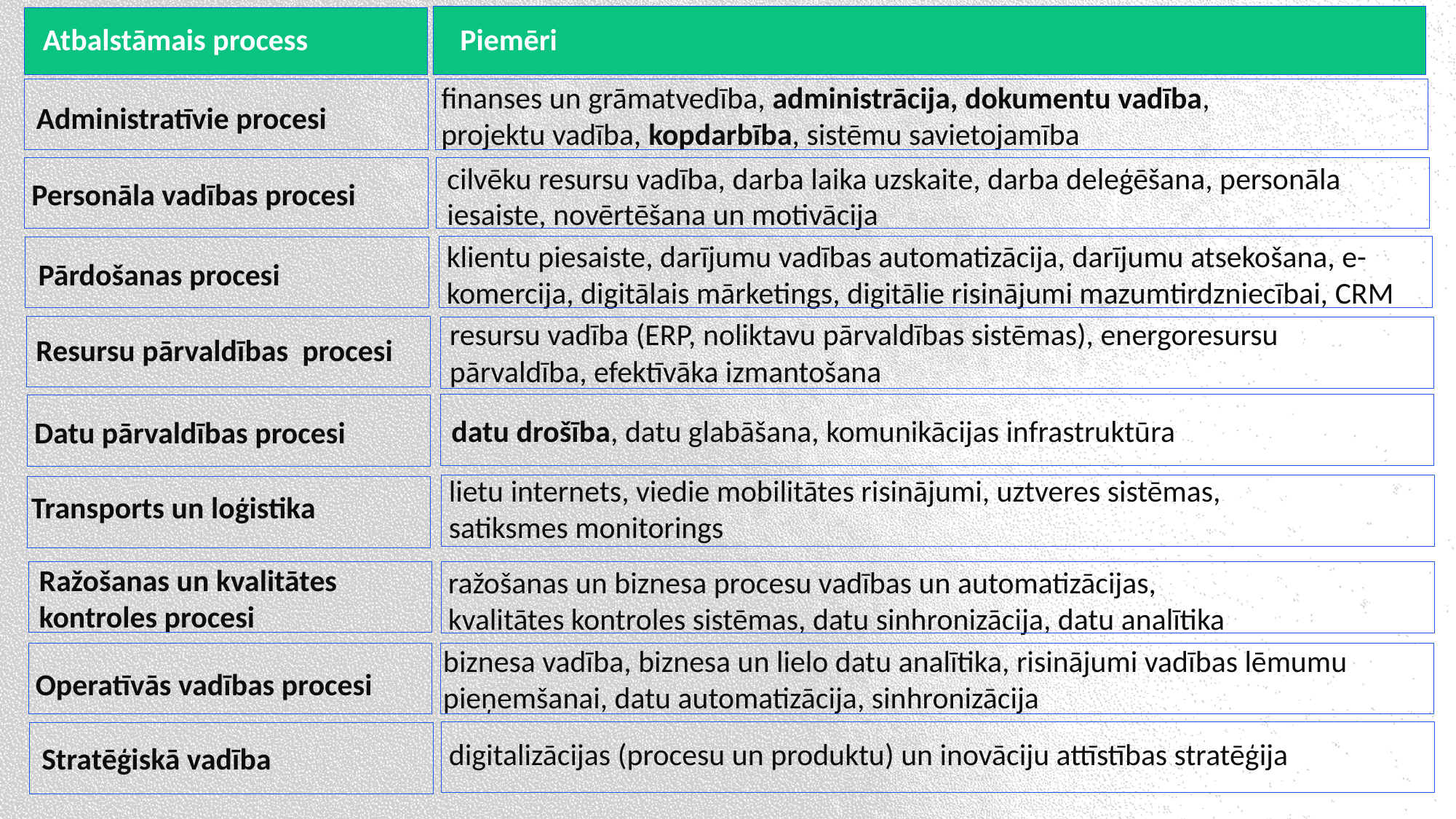

Atbalstāmais process

Piemēri

finanses un grāmatvedība, administrācija, dokumentu vadība, projektu vadība, kopdarbība, sistēmu savietojamība

Administratīvie procesi
cilvēku resursu vadība, darba laika uzskaite, darba deleģēšana, personāla iesaiste, novērtēšana un motivācija

Personāla vadības procesi

klientu piesaiste, darījumu vadības automatizācija, darījumu atsekošana, e-komercija, digitālais mārketings, digitālie risinājumi mazumtirdzniecībai, CRM

Pārdošanas procesi
resursu vadība (ERP, noliktavu pārvaldības sistēmas), energoresursu pārvaldība, efektīvāka izmantošana

Resursu pārvaldības  procesi

datu drošība, datu glabāšana, komunikācijas infrastruktūra

Datu pārvaldības procesi
lietu internets, viedie mobilitātes risinājumi, uztveres sistēmas, satiksmes monitorings

Transports un loģistika
Ražošanas un kvalitātes kontroles procesi

ražošanas un biznesa procesu vadības un automatizācijas,
kvalitātes kontroles sistēmas, datu sinhronizācija, datu analītika

biznesa vadība, biznesa un lielo datu analītika, risinājumi vadības lēmumu pieņemšanai, datu automatizācija, sinhronizācija

Operatīvās vadības procesi

digitalizācijas (procesu un produktu) un inovāciju attīstības stratēģija

Stratēģiskā vadība